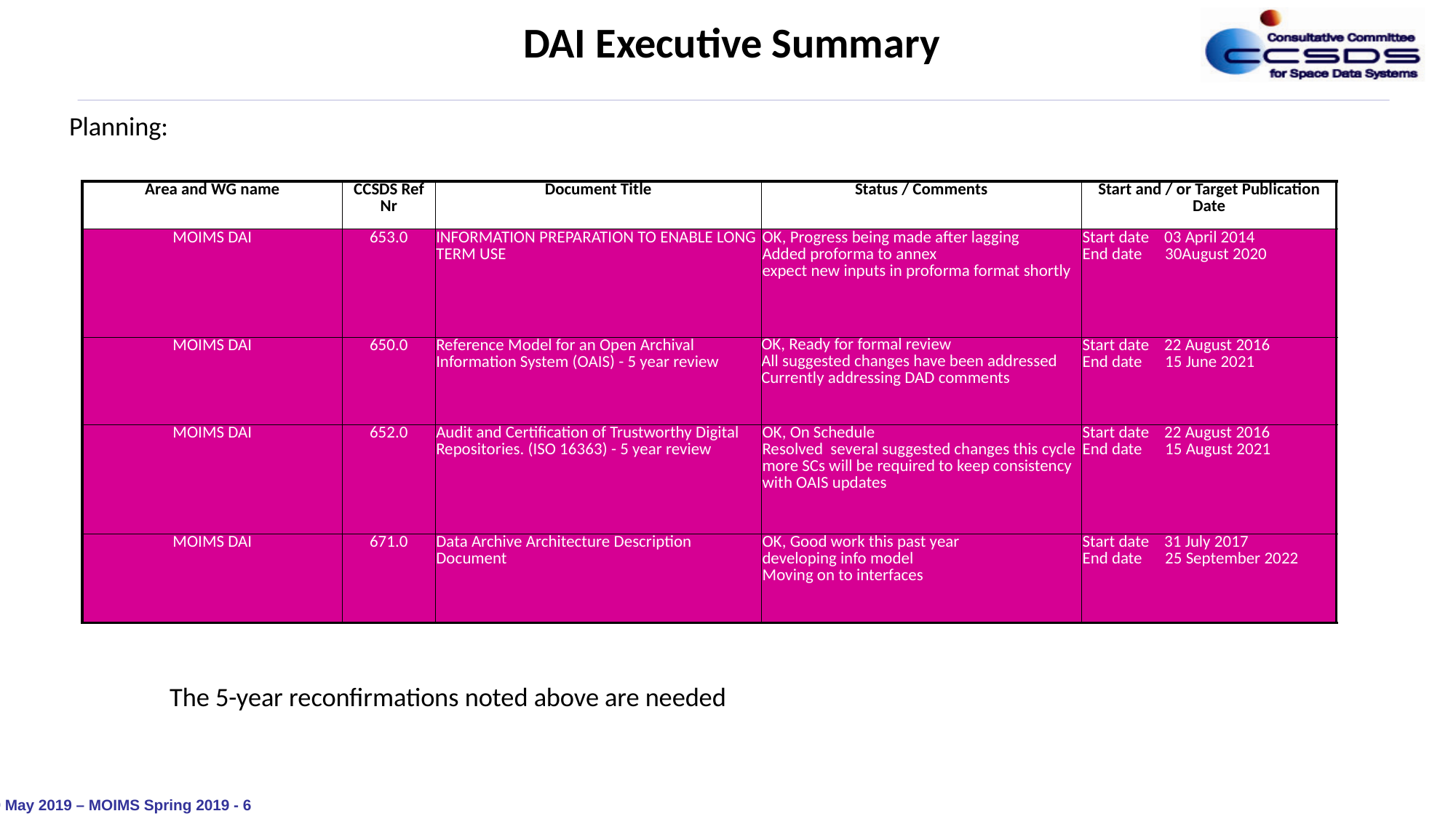

DAI Executive Summary
Planning:

			The 5-year reconfirmations noted above are needed

| Area and WG name | CCSDS Ref Nr | Document Title | Status / Comments | Start and / or Target Publication Date |
| --- | --- | --- | --- | --- |
| MOIMS DAI | 653.0 | INFORMATION PREPARATION TO ENABLE LONG TERM USE | OK, Progress being made after lagging Added proforma to annex expect new inputs in proforma format shortly | Start date 03 April 2014 End date 30August 2020 |
| MOIMS DAI | 650.0 | Reference Model for an Open Archival Information System (OAIS) - 5 year review | OK, Ready for formal review All suggested changes have been addressed Currently addressing DAD comments | Start date 22 August 2016 End date 15 June 2021 |
| MOIMS DAI | 652.0 | Audit and Certification of Trustworthy Digital Repositories. (ISO 16363) - 5 year review | OK, On Schedule Resolved several suggested changes this cycle more SCs will be required to keep consistency with OAIS updates | Start date 22 August 2016 End date 15 August 2021 |
| MOIMS DAI | 671.0 | Data Archive Architecture Description Document | OK, Good work this past year developing info model Moving on to interfaces | Start date 31 July 2017 End date 25 September 2022 |